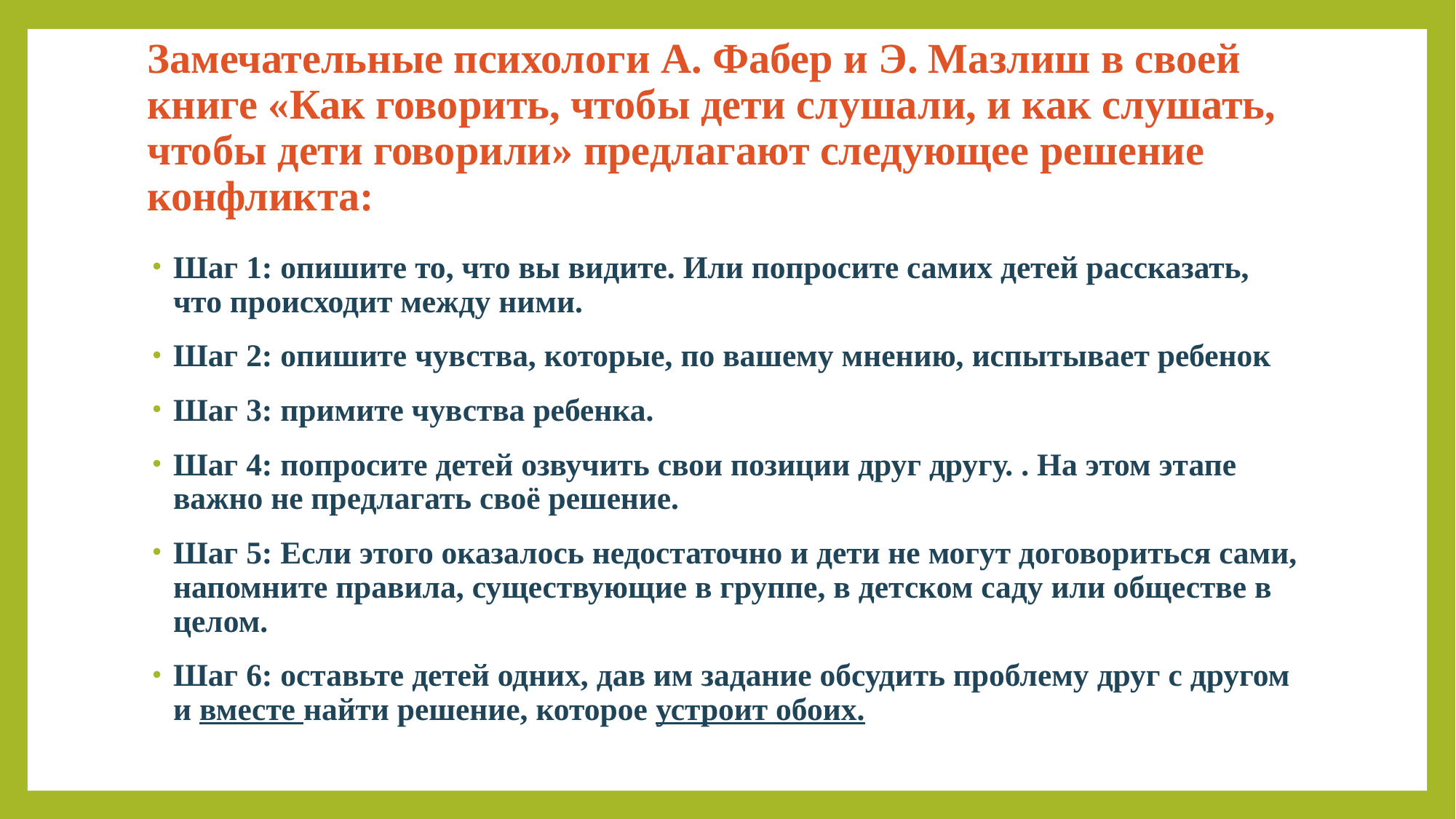

# Замечательные психологи А. Фабер и Э. Мазлиш в своей книге «Как говорить, чтобы дети слушали, и как слушать, чтобы дети говорили» предлагают следующее решение конфликта:
Шаг 1: опишите то, что вы видите. Или попросите самих детей рассказать, что происходит между ними.
Шаг 2: опишите чувства, которые, по вашему мнению, испытывает ребенок
Шаг 3: примите чувства ребенка.
Шаг 4: попросите детей озвучить свои позиции друг другу. . На этом этапе важно не предлагать своё решение.
Шаг 5: Если этого оказалось недостаточно и дети не могут договориться сами, напомните правила, существующие в группе, в детском саду или обществе в целом.
Шаг 6: оставьте детей одних, дав им задание обсудить проблему друг с другом и вместе найти решение, которое устроит обоих.